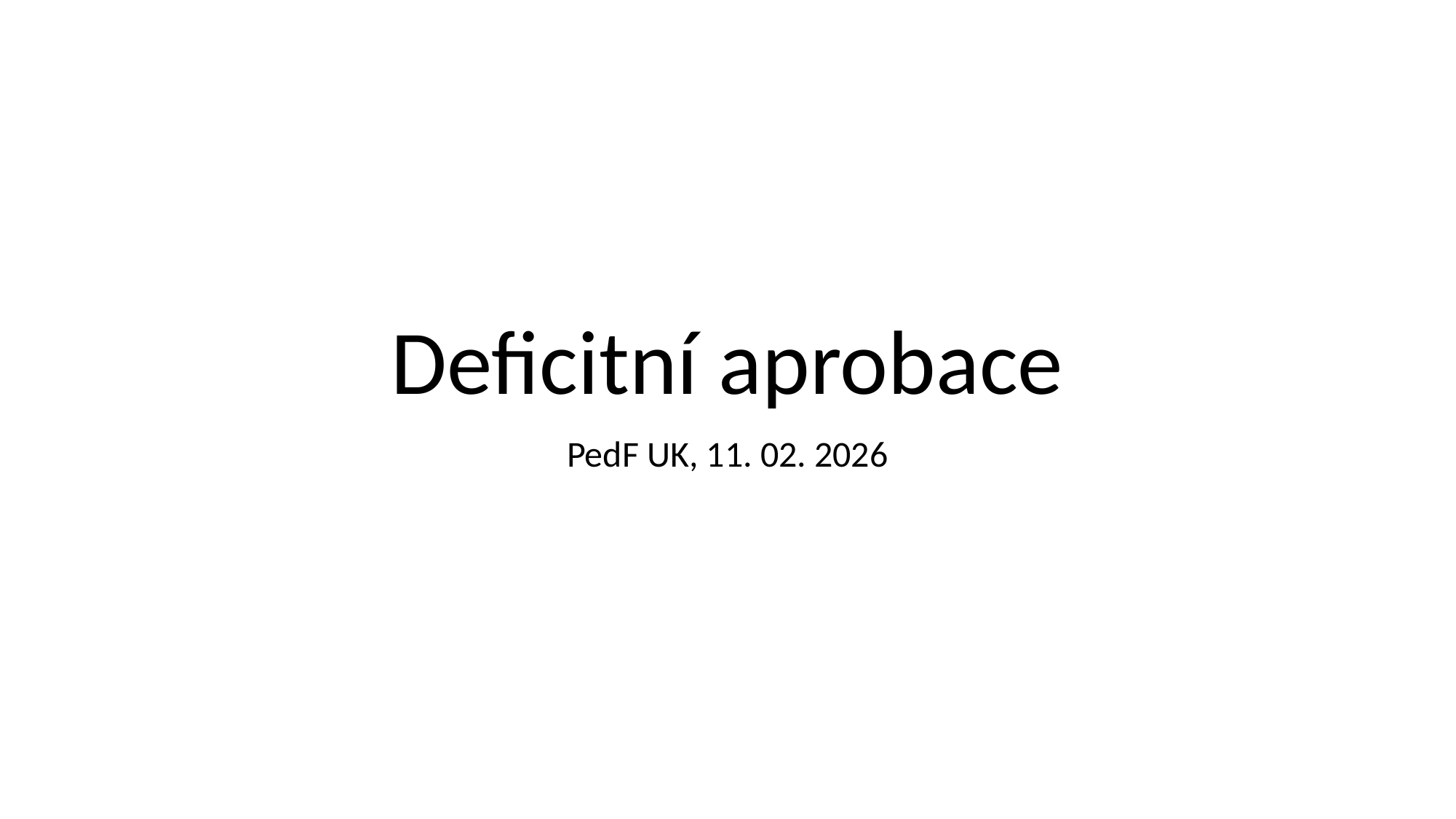

# Deficitní aprobace
PedF UK, 11. 02. 2026